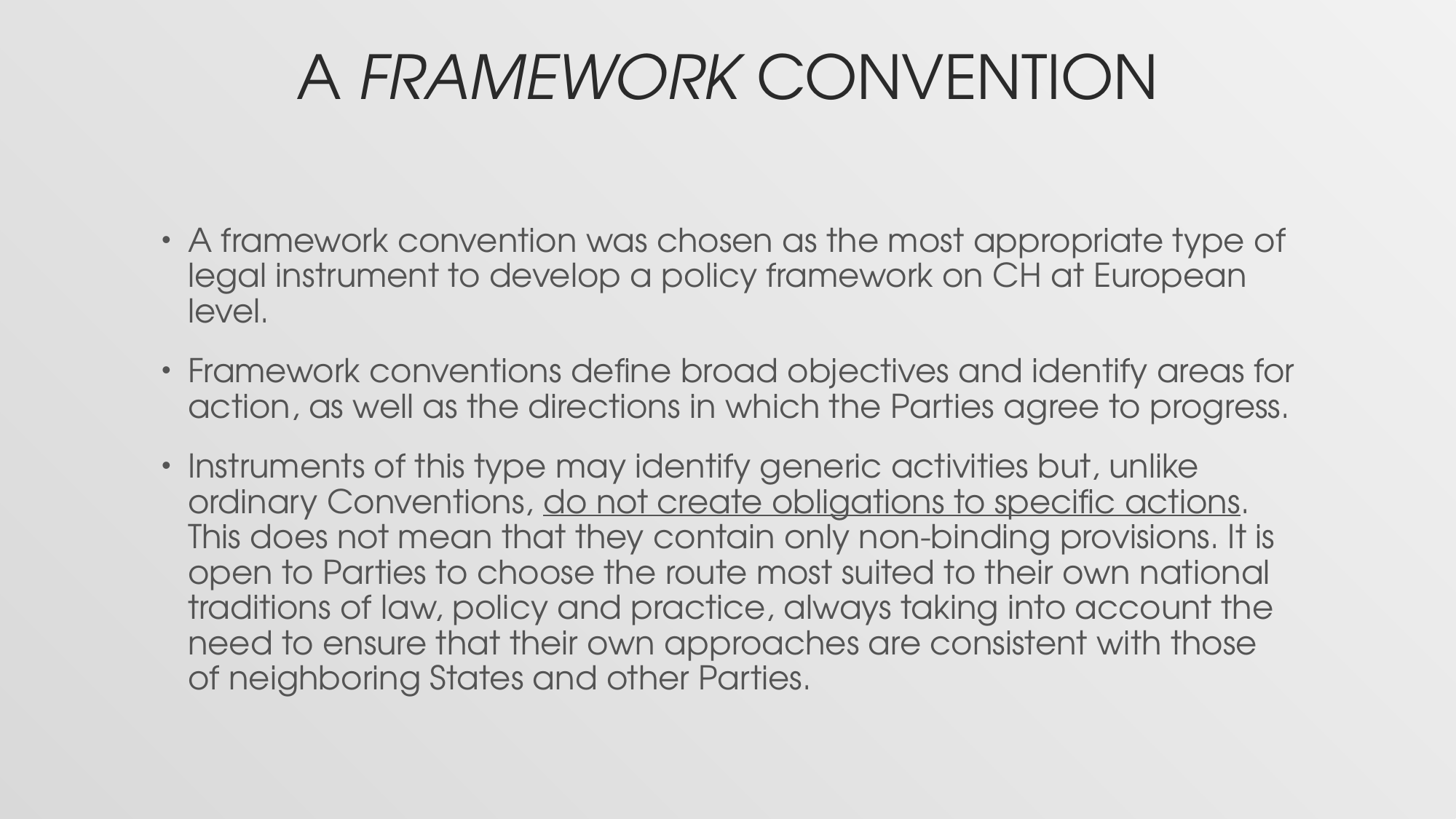

# A framework Convention
A framework convention was chosen as the most appropriate type of legal instrument to develop a policy framework on CH at European level.
Framework conventions define broad objectives and identify areas for action, as well as the directions in which the Parties agree to progress.
Instruments of this type may identify generic activities but, unlike ordinary Conventions, do not create obligations to specific actions. This does not mean that they contain only non-binding provisions. It is open to Parties to choose the route most suited to their own national traditions of law, policy and practice, always taking into account the need to ensure that their own approaches are consistent with those of neighboring States and other Parties.